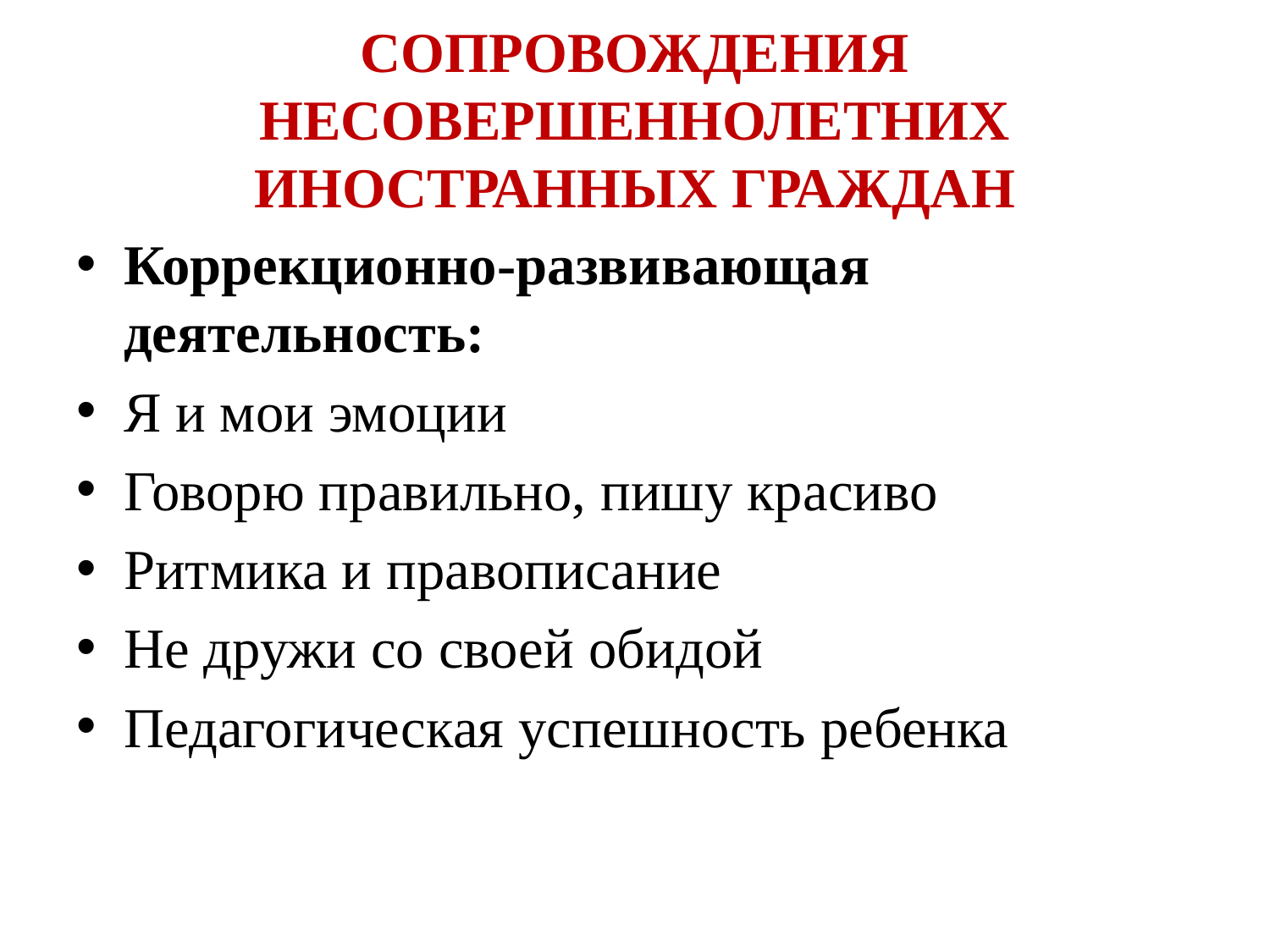

# СОПРОВОЖДЕНИЯ НЕСОВЕРШЕННОЛЕТНИХ ИНОСТРАННЫХ ГРАЖДАН
Коррекционно-развивающая деятельность:
Я и мои эмоции
Говорю правильно, пишу красиво
Ритмика и правописание
Не дружи со своей обидой
Педагогическая успешность ребенка